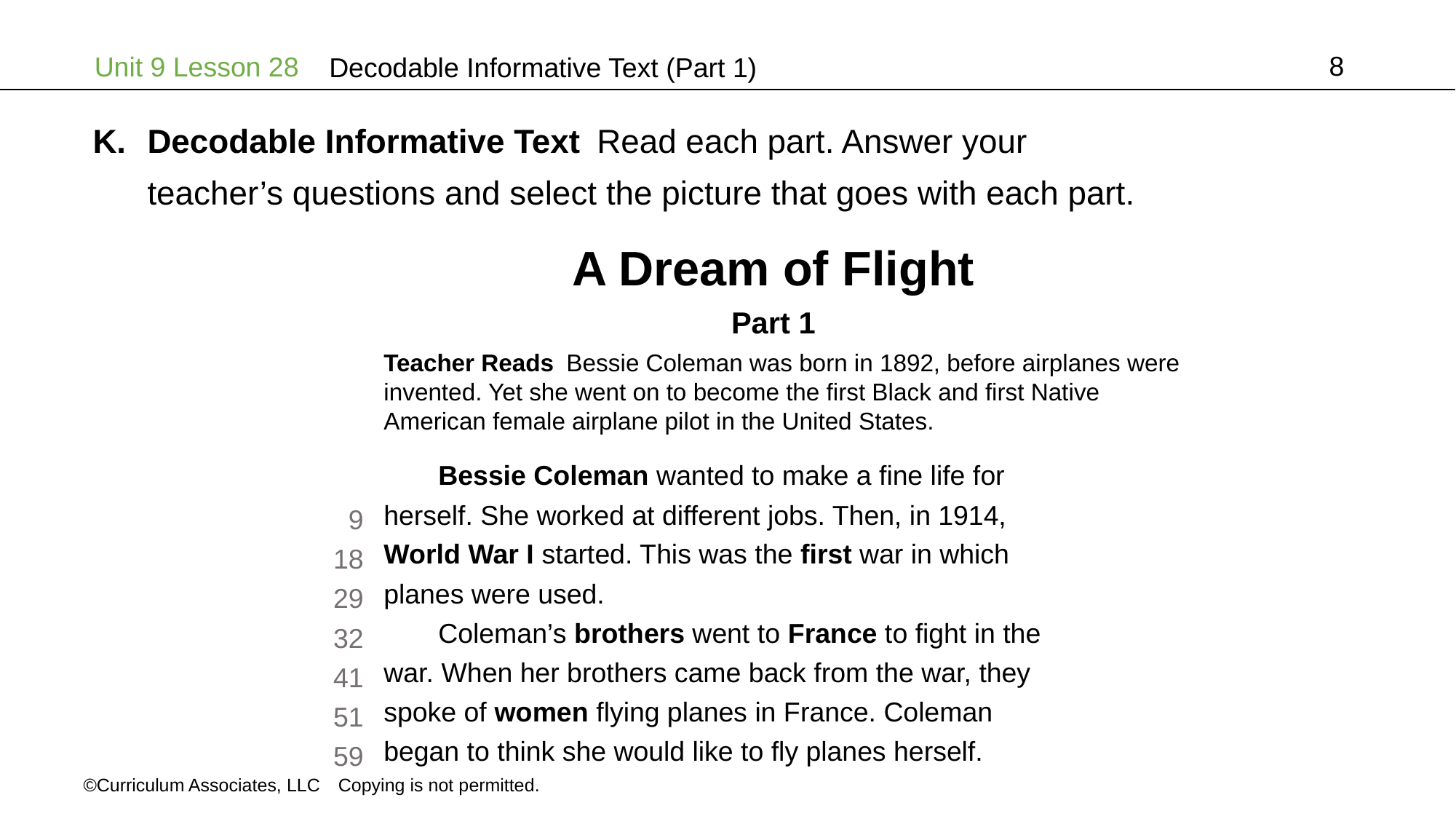

8
# Decodable Informative Text (Part 1)
Decodable Informative Text Read each part. Answer your
teacher’s questions and select the picture that goes with each part.
A Dream of Flight
Part 1

Teacher Reads Bessie Coleman was born in 1892, before airplanes were
invented. Yet she went on to become the first Black and first Native
American female airplane pilot in the United States.
Bessie Coleman wanted to make a fine life for
herself. She worked at different jobs. Then, in 1914,
World War I started. This was the first war in which
planes were used.
Coleman’s brothers went to France to fight in the
war. When her brothers came back from the war, they
spoke of women flying planes in France. Coleman
began to think she would like to fly planes herself.

9
18
29
32
41
51
59